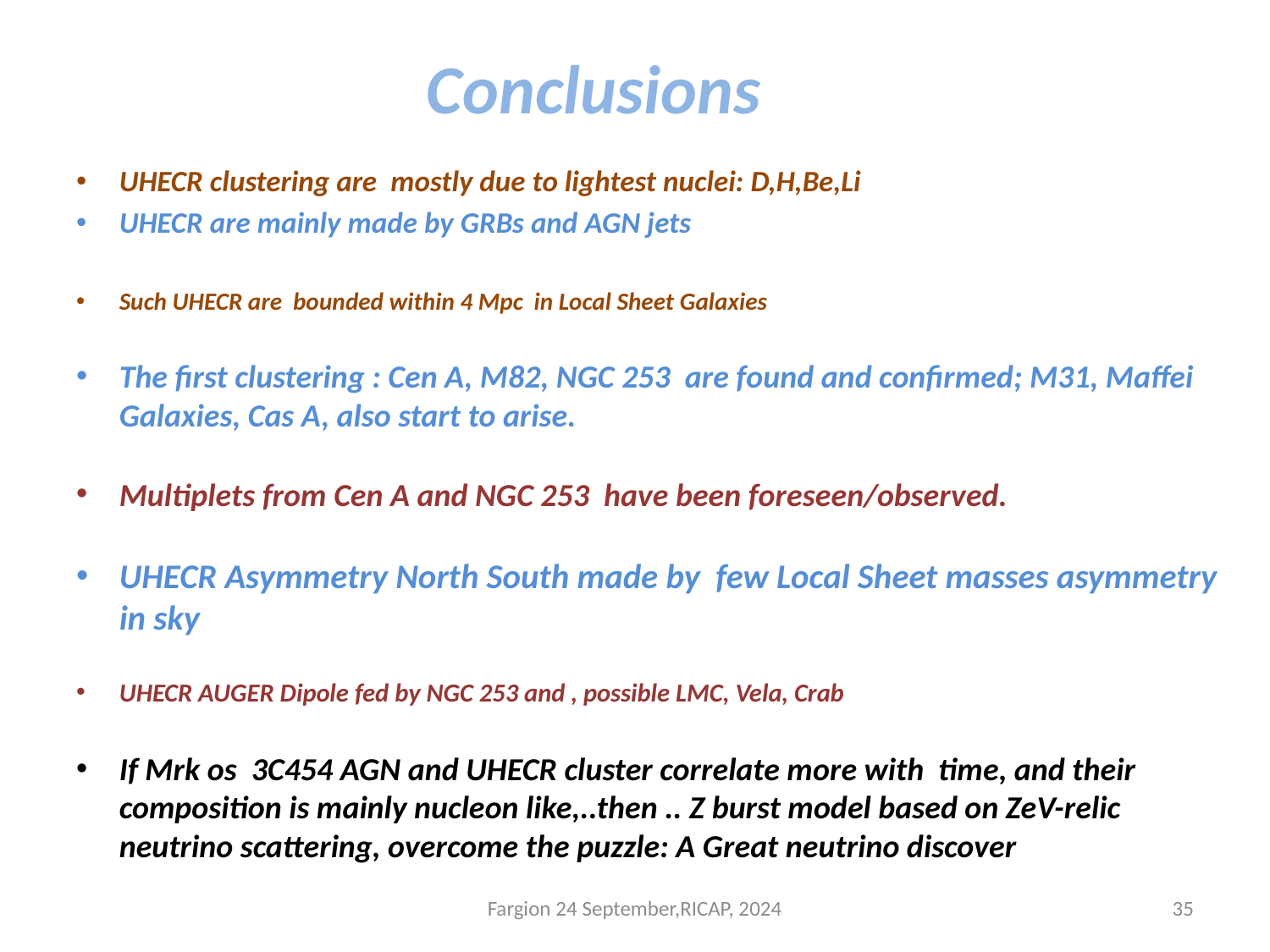

# Conclusions
UHECR clustering are  mostly due to lightest nuclei: D,H,Be,Li
UHECR are mainly made by GRBs and AGN jets

Such UHECR are  bounded within 4 Mpc  in Local Sheet Galaxies

The first clustering : Cen A, M82, NGC 253  are found and confirmed; M31, Maffei Galaxies, Cas A, also start to arise.

Multiplets from Cen A and NGC 253  have been foreseen/observed.

UHECR Asymmetry North South made by  few Local Sheet masses asymmetry in sky

UHECR AUGER Dipole fed by NGC 253 and , possible LMC, Vela, Crab

If Mrk os  3C454 AGN and UHECR cluster correlate more with  time, and their composition is mainly nucleon like,..then .. Z burst model based on ZeV-relic neutrino scattering, overcome the puzzle: A Great neutrino discover
Fargion 24 September,RICAP, 2024
35